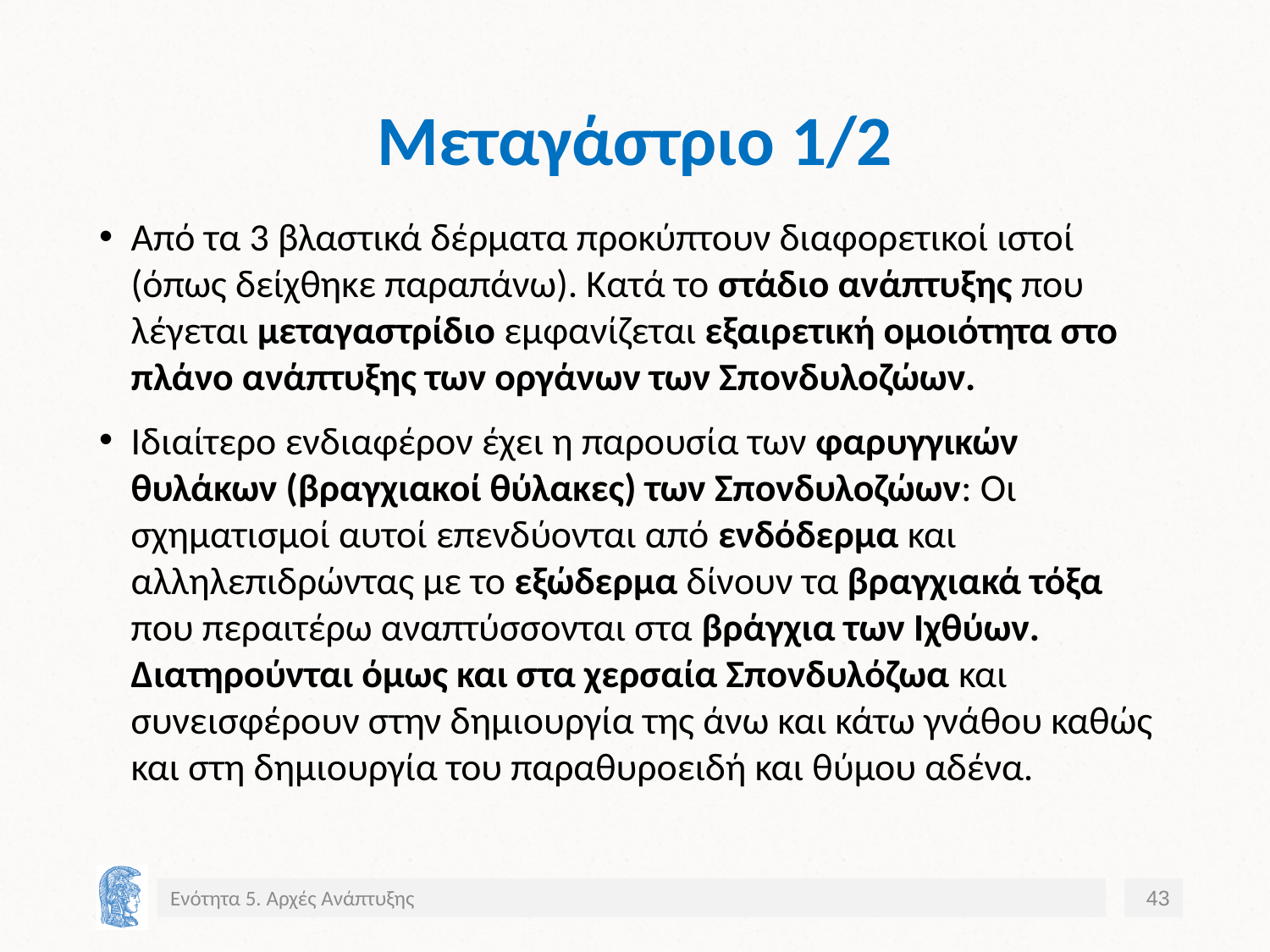

# Μεταγάστριο 1/2
Από τα 3 βλαστικά δέρματα προκύπτουν διαφορετικοί ιστοί (όπως δείχθηκε παραπάνω). Κατά το στάδιο ανάπτυξης που λέγεται μεταγαστρίδιο εμφανίζεται εξαιρετική ομοιότητα στο πλάνο ανάπτυξης των οργάνων των Σπονδυλοζώων.
Ιδιαίτερο ενδιαφέρον έχει η παρουσία των φαρυγγικών θυλάκων (βραγχιακοί θύλακες) των Σπονδυλοζώων: Οι σχηματισμοί αυτοί επενδύονται από ενδόδερμα και αλληλεπιδρώντας με το εξώδερμα δίνουν τα βραγχιακά τόξα που περαιτέρω αναπτύσσονται στα βράγχια των Ιχθύων. Διατηρούνται όμως και στα χερσαία Σπονδυλόζωα και συνεισφέρουν στην δημιουργία της άνω και κάτω γνάθου καθώς και στη δημιουργία του παραθυροειδή και θύμου αδένα.
Ενότητα 5. Αρχές Ανάπτυξης
43